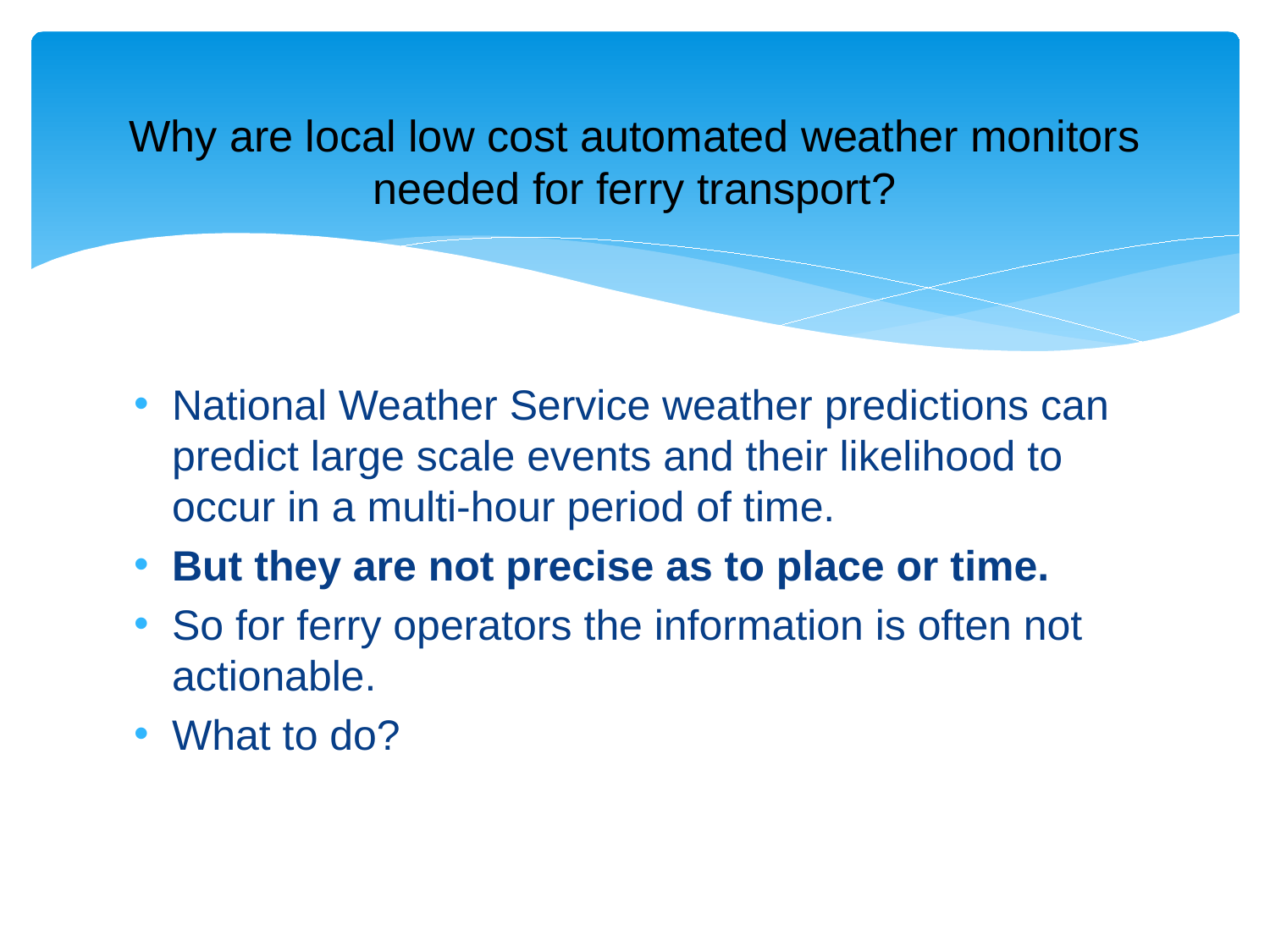

# Why are local low cost automated weather monitors needed for ferry transport?
National Weather Service weather predictions can predict large scale events and their likelihood to occur in a multi-hour period of time.
But they are not precise as to place or time.
So for ferry operators the information is often not actionable.
What to do?